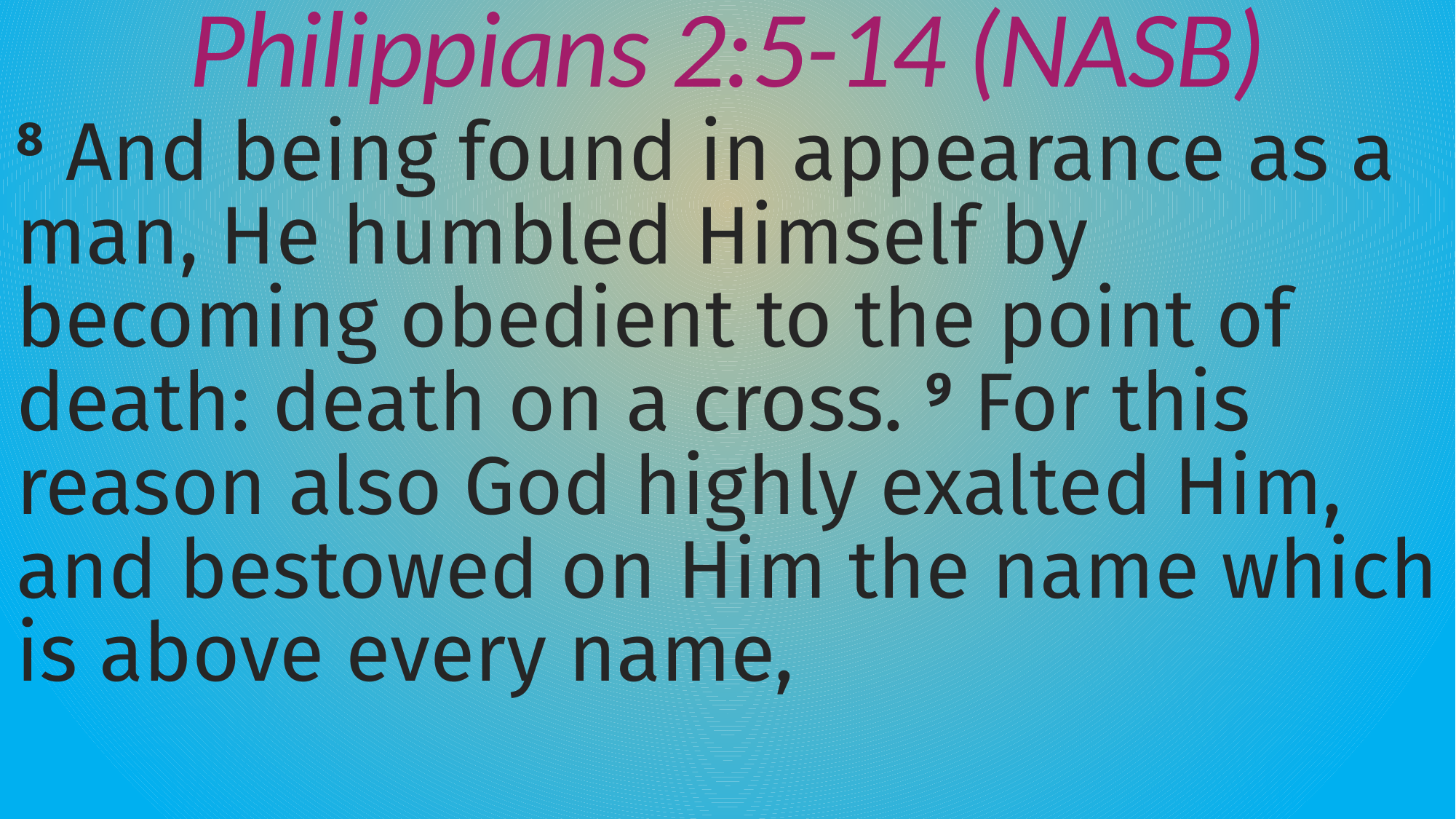

# Philippians 2:5-14 (NASB)
8 And being found in appearance as a man, He humbled Himself by becoming obedient to the point of death: death on a cross. 9 For this reason also God highly exalted Him, and bestowed on Him the name which is above every name,